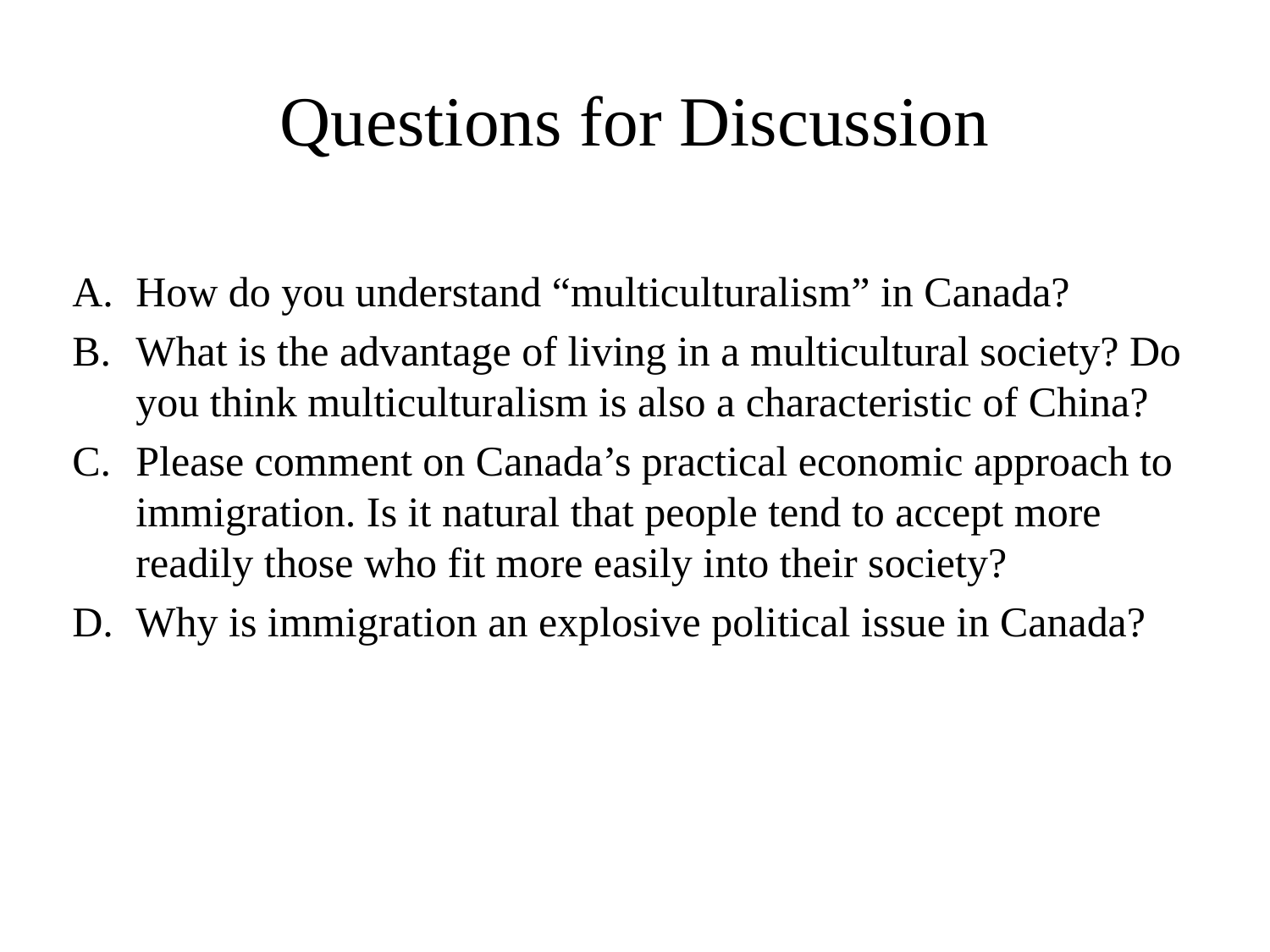

# Questions for Discussion
How do you understand “multiculturalism” in Canada?
What is the advantage of living in a multicultural society? Do you think multiculturalism is also a characteristic of China?
Please comment on Canada’s practical economic approach to immigration. Is it natural that people tend to accept more readily those who fit more easily into their society?
Why is immigration an explosive political issue in Canada?